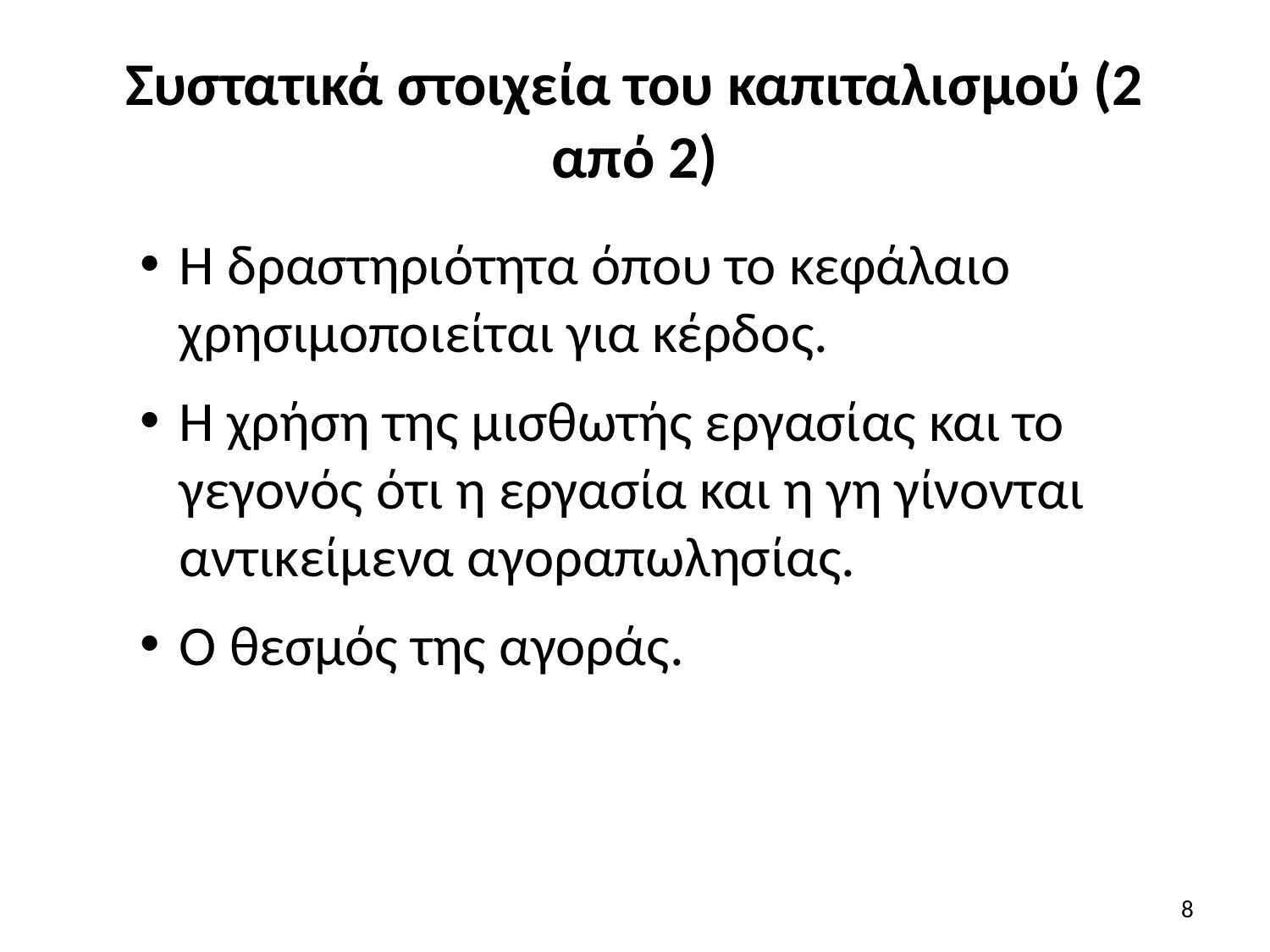

# Συστατικά στοιχεία του καπιταλισμού (2 από 2)
Η δραστηριότητα όπου το κεφάλαιο χρησιμοποιείται για κέρδος.
Η χρήση της μισθωτής εργασίας και το γεγονός ότι η εργασία και η γη γίνονται αντικείμενα αγοραπωλησίας.
Ο θεσμός της αγοράς.

8